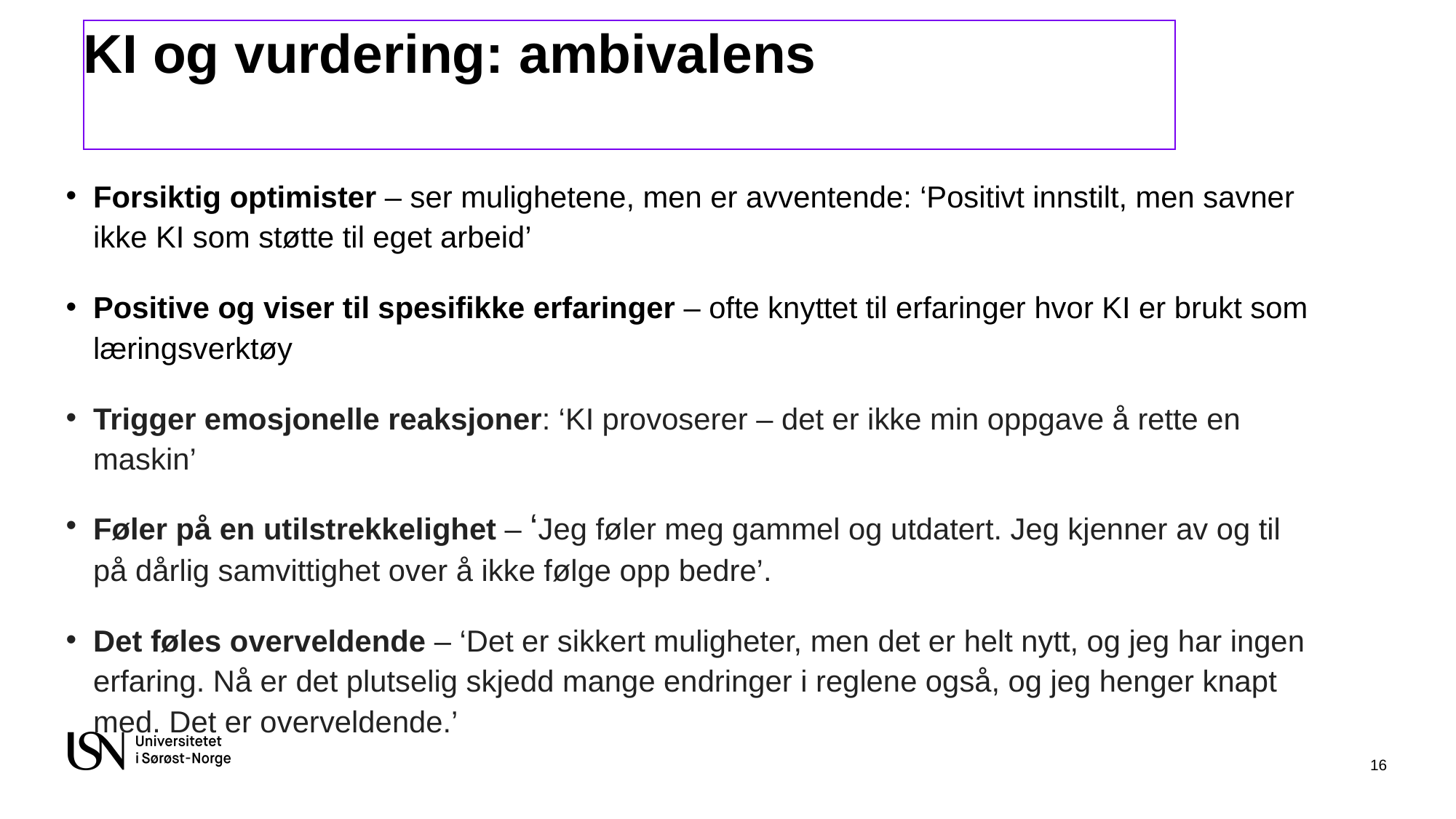

# KI og vurdering: ambivalens
Forsiktig optimister – ser mulighetene, men er avventende: ‘Positivt innstilt, men savner ikke KI som støtte til eget arbeid’
Positive og viser til spesifikke erfaringer – ofte knyttet til erfaringer hvor KI er brukt som læringsverktøy
Trigger emosjonelle reaksjoner: ‘KI provoserer – det er ikke min oppgave å rette en maskin’
Føler på en utilstrekkelighet – ‘Jeg føler meg gammel og utdatert. Jeg kjenner av og til på dårlig samvittighet over å ikke følge opp bedre’.
Det føles overveldende – ‘Det er sikkert muligheter, men det er helt nytt, og jeg har ingen erfaring. Nå er det plutselig skjedd mange endringer i reglene også, og jeg henger knapt med. Det er overveldende.’

16